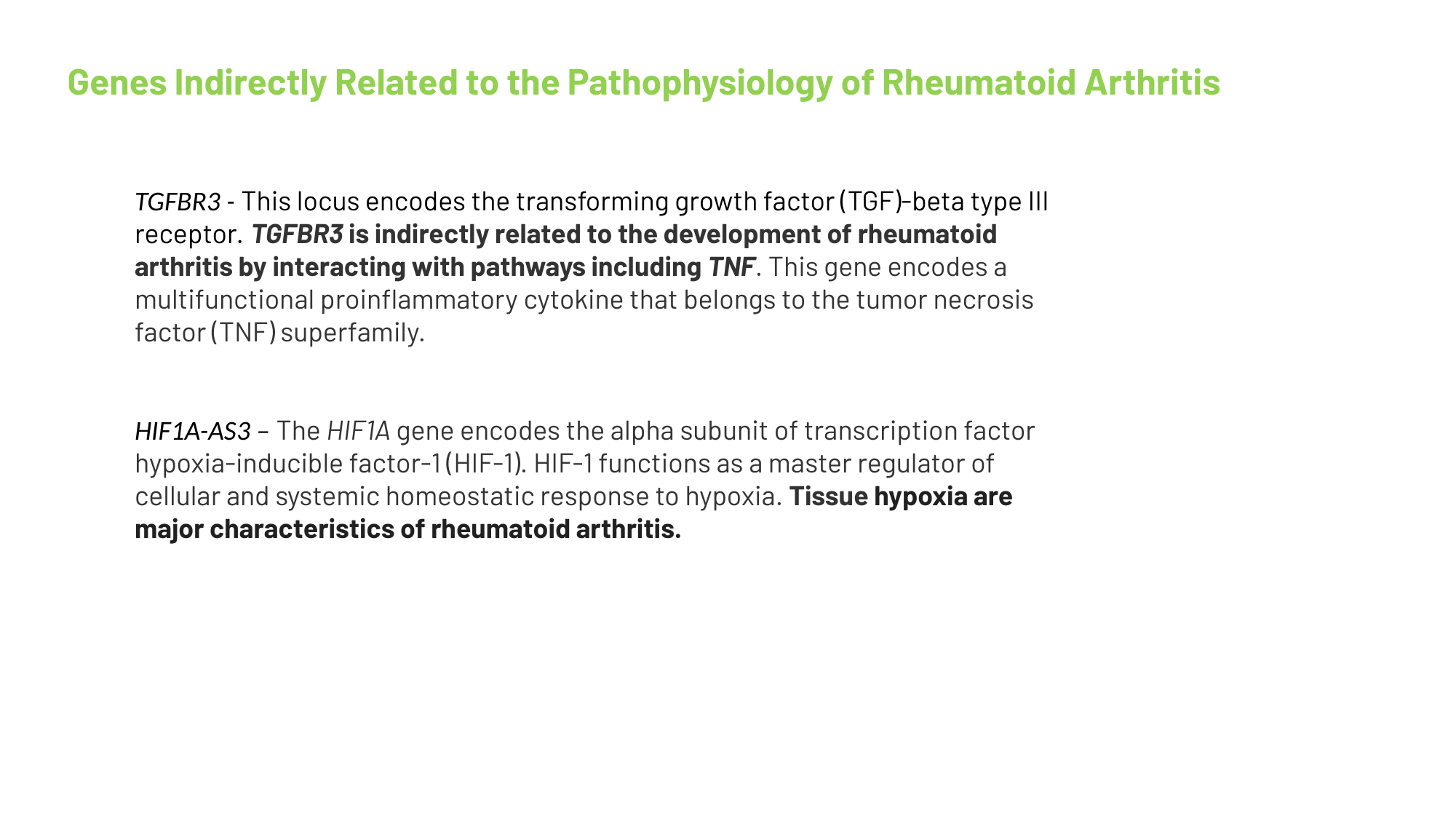

Genes Indirectly Related to the Pathophysiology of Rheumatoid Arthritis
TGFBR3 - This locus encodes the transforming growth factor (TGF)-beta type III receptor. TGFBR3 is indirectly related to the development of rheumatoid arthritis by interacting with pathways including TNF. This gene encodes a multifunctional proinflammatory cytokine that belongs to the tumor necrosis factor (TNF) superfamily.

HIF1A-AS3 – The HIF1A gene encodes the alpha subunit of transcription factor hypoxia-inducible factor-1 (HIF-1). HIF-1 functions as a master regulator of cellular and systemic homeostatic response to hypoxia. Tissue hypoxia are major characteristics of rheumatoid arthritis.